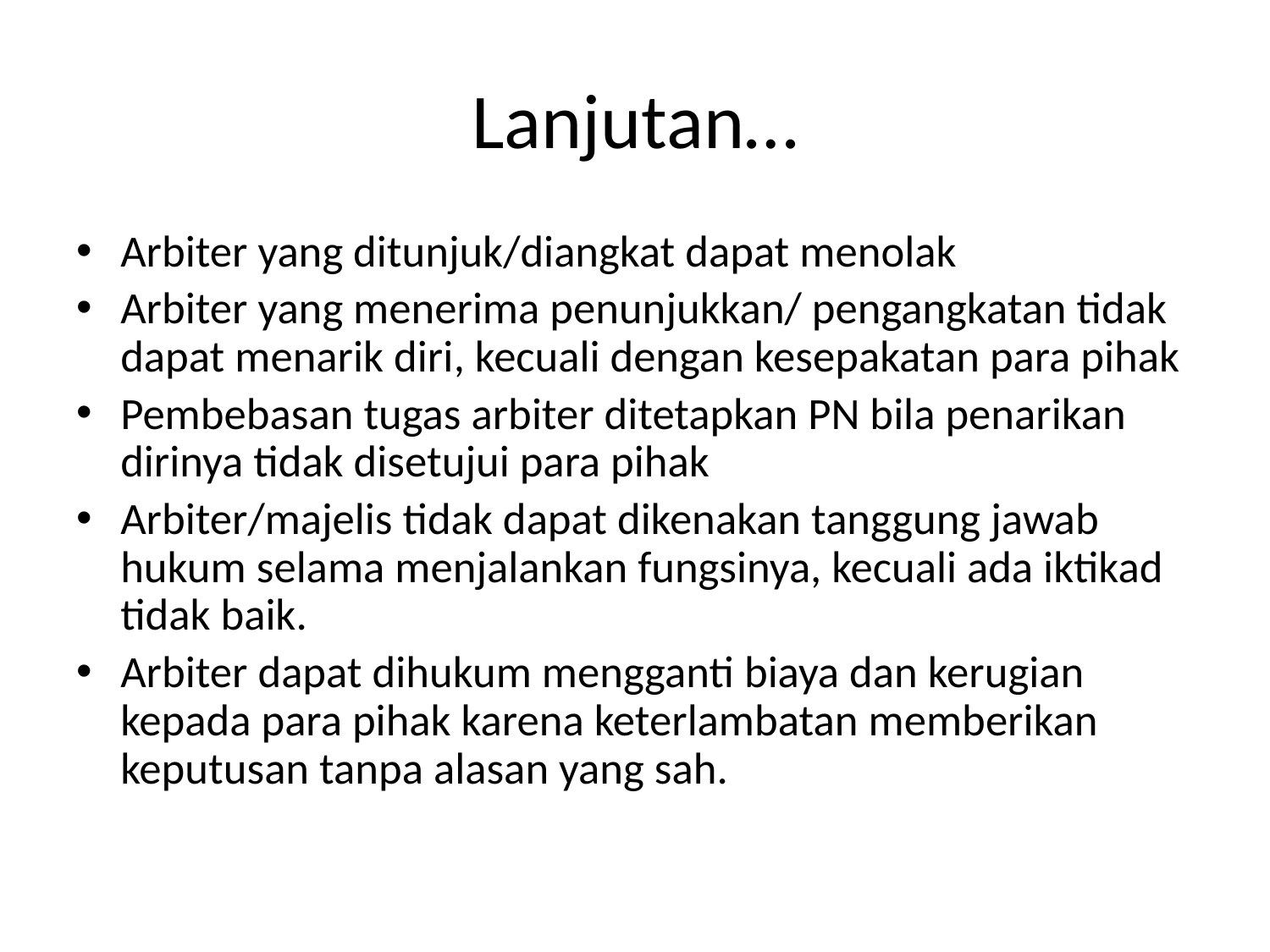

# Lanjutan…
Arbiter yang ditunjuk/diangkat dapat menolak
Arbiter yang menerima penunjukkan/ pengangkatan tidak dapat menarik diri, kecuali dengan kesepakatan para pihak
Pembebasan tugas arbiter ditetapkan PN bila penarikan dirinya tidak disetujui para pihak
Arbiter/majelis tidak dapat dikenakan tanggung jawab hukum selama menjalankan fungsinya, kecuali ada iktikad tidak baik.
Arbiter dapat dihukum mengganti biaya dan kerugian kepada para pihak karena keterlambatan memberikan keputusan tanpa alasan yang sah.